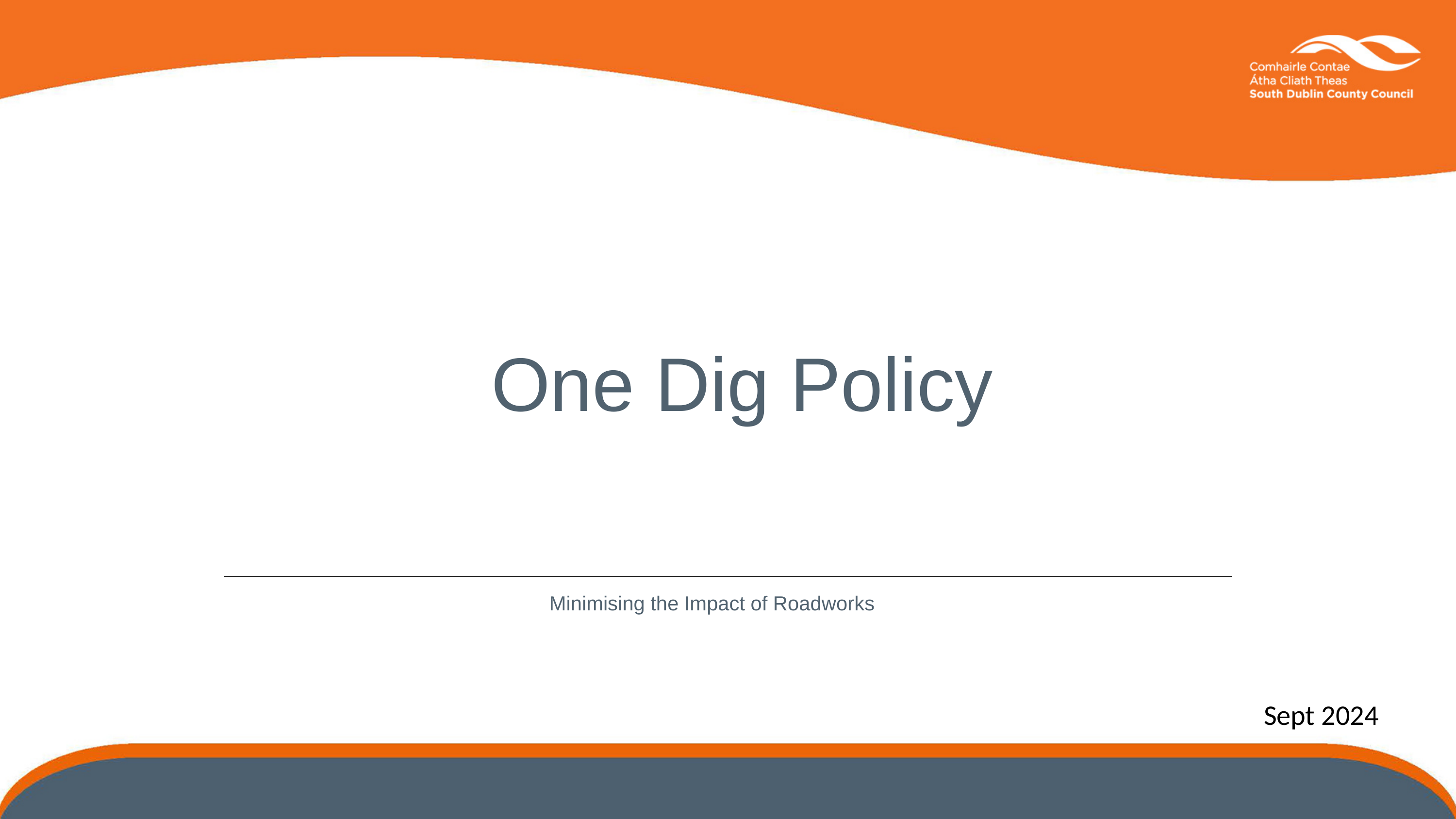

One Dig Policy

Minimising the Impact of Roadworks
Sept 2024